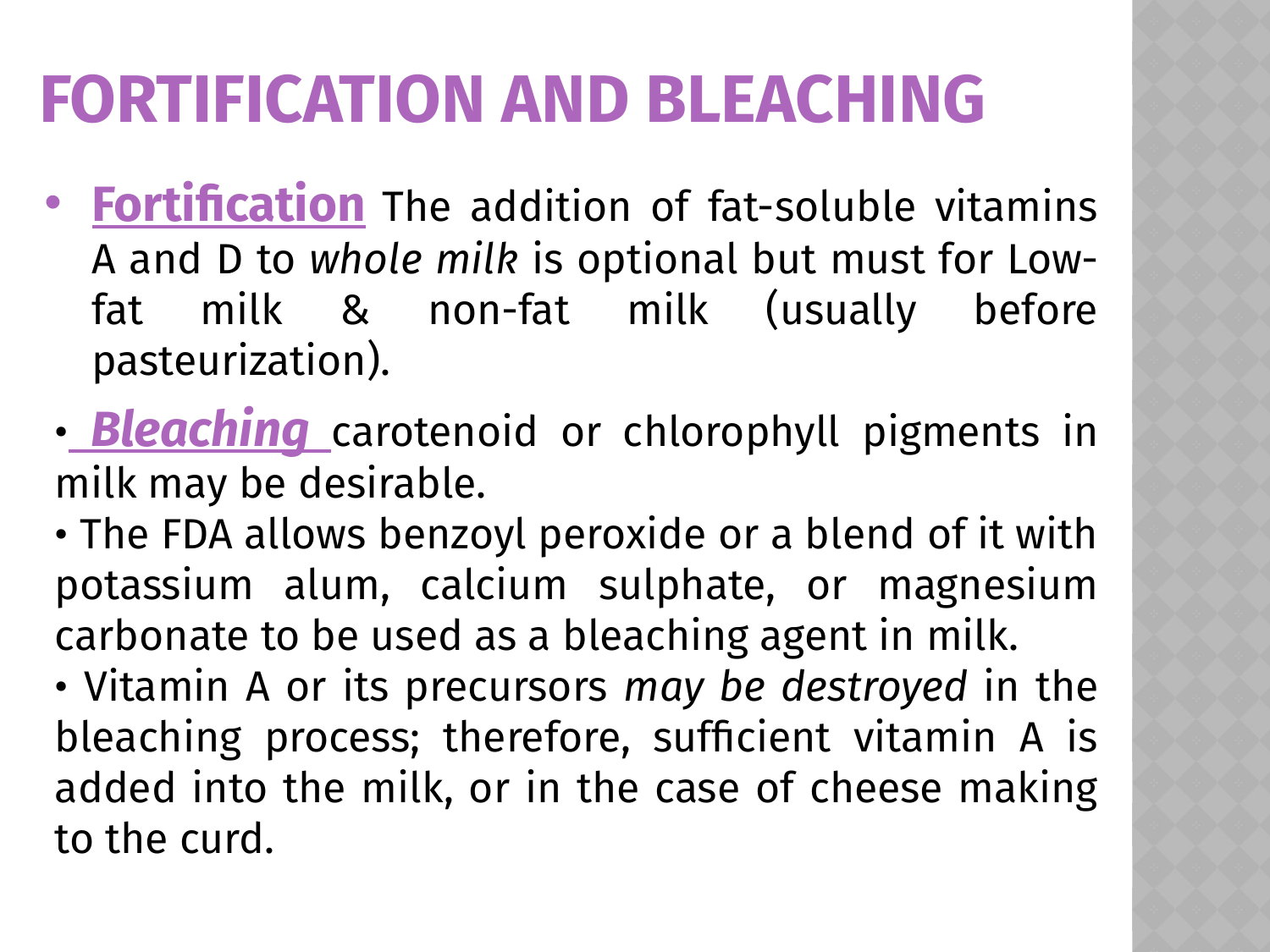

# Fortification AND BLEACHING
Fortification The addition of fat-soluble vitamins A and D to whole milk is optional but must for Low-fat milk & non-fat milk (usually before pasteurization).
• Bleaching carotenoid or chlorophyll pigments in milk may be desirable.
• The FDA allows benzoyl peroxide or a blend of it with potassium alum, calcium sulphate, or magnesium carbonate to be used as a bleaching agent in milk.
• Vitamin A or its precursors may be destroyed in the bleaching process; therefore, sufficient vitamin A is added into the milk, or in the case of cheese making to the curd.